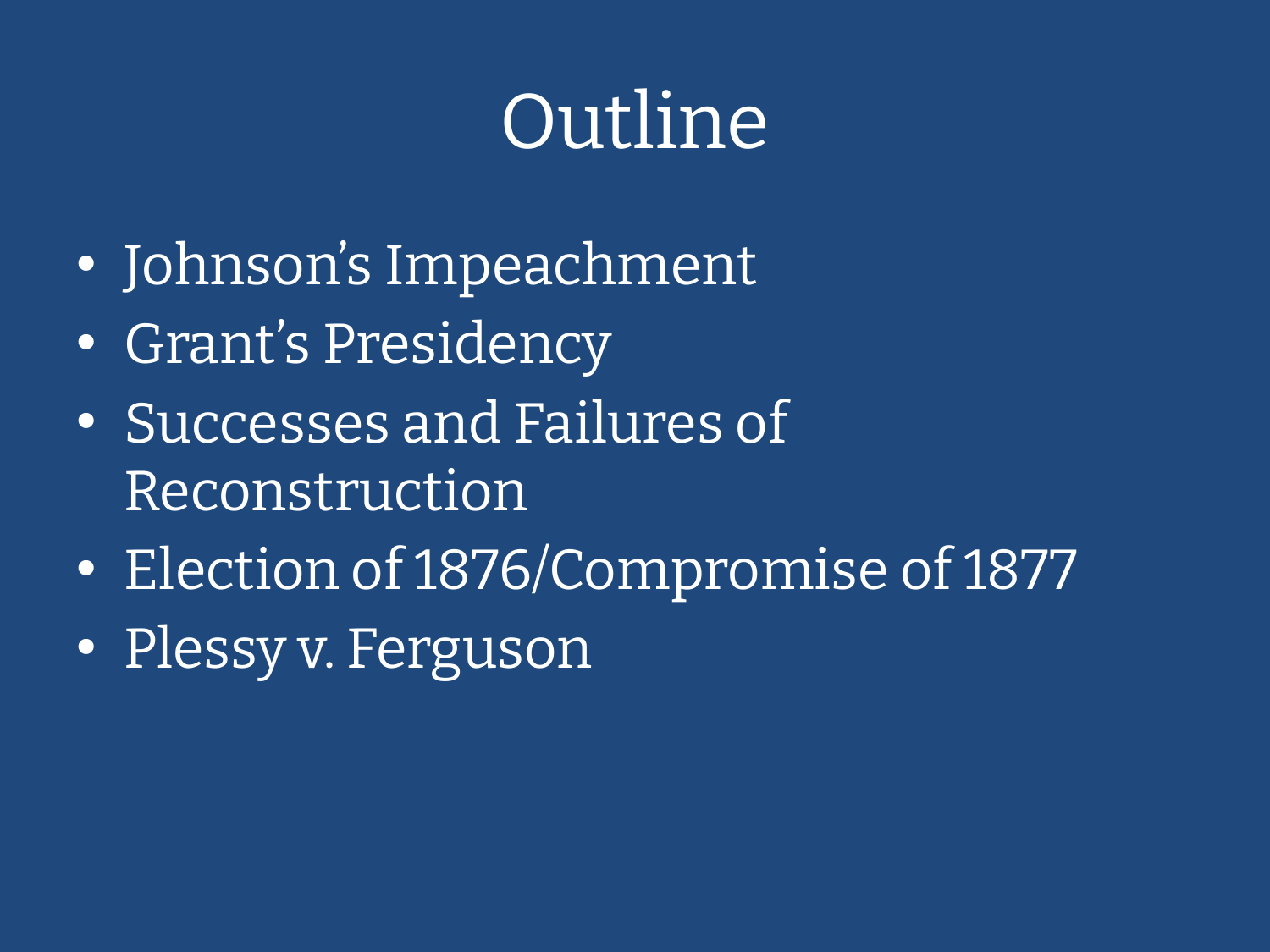

# Outline
Johnson’s Impeachment
Grant’s Presidency
Successes and Failures of Reconstruction
Election of 1876/Compromise of 1877
Plessy v. Ferguson